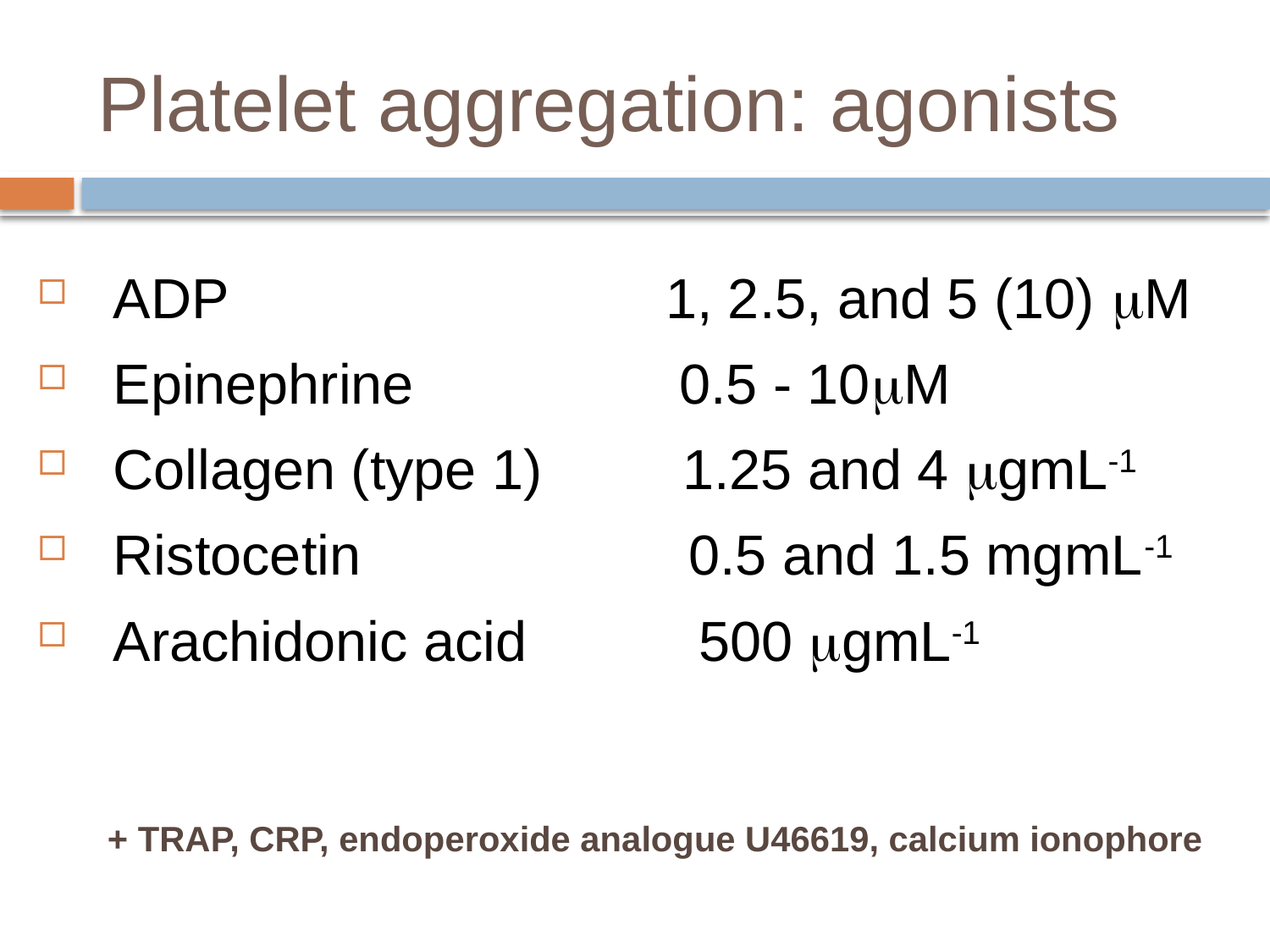

# Platelet aggregation: agonists
  ADP                            1, 2.5, and 5 (10) μM
  Epinephrine                 0.5 - 10μM
  Collagen (type 1)         1.25 and 4 μgmL-1
  Ristocetin                     0.5 and 1.5 mgmL-1
  Arachidonic acid           500 μgmL-1
 + TRAP, CRP, endoperoxide analogue U46619, calcium ionophore